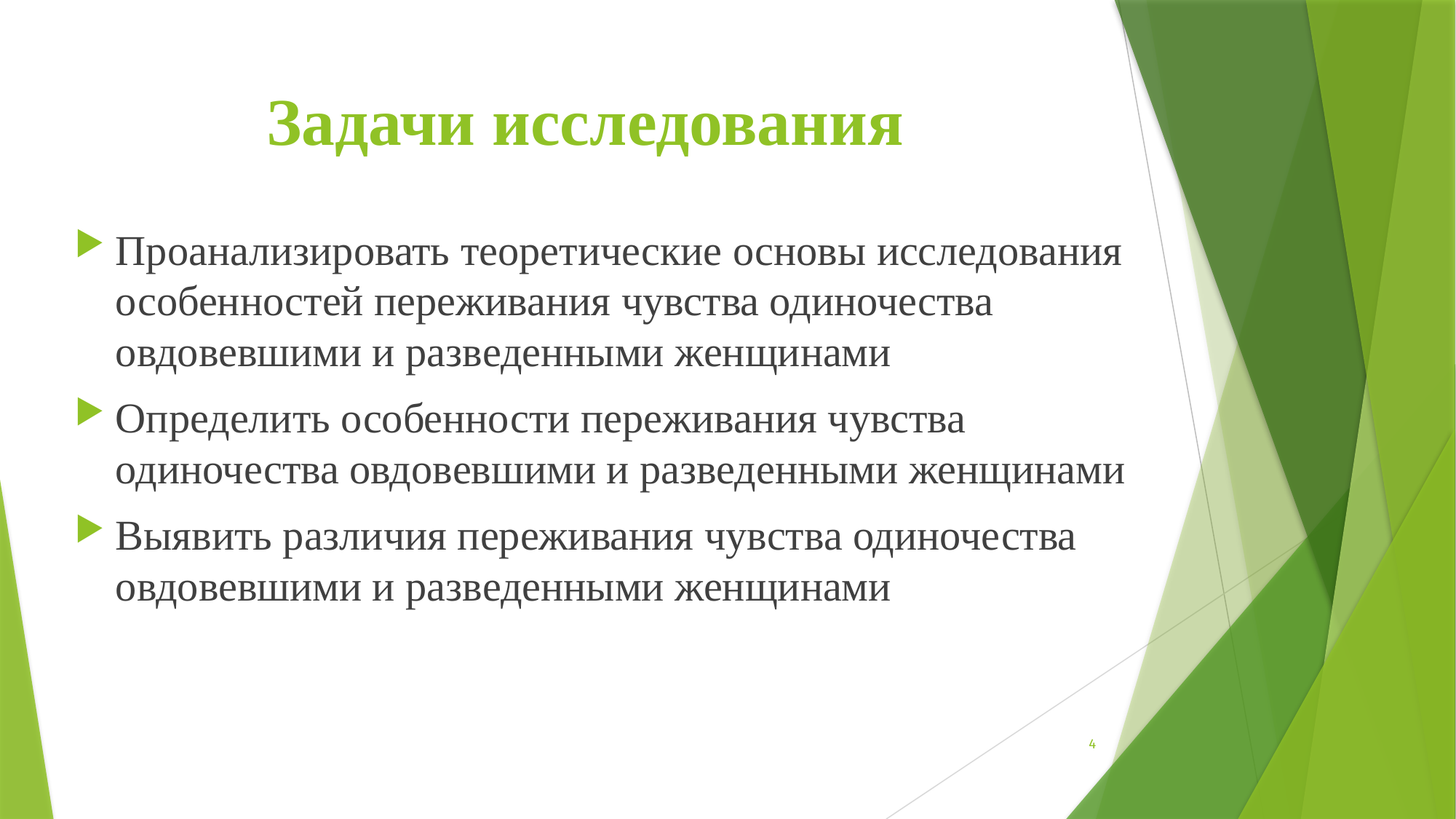

# Задачи исследования
Проанализировать теоретические основы исследования особенностей переживания чувства одиночества овдовевшими и разведенными женщинами
Определить особенности переживания чувства одиночества овдовевшими и разведенными женщинами
Выявить различия переживания чувства одиночества овдовевшими и разведенными женщинами
4